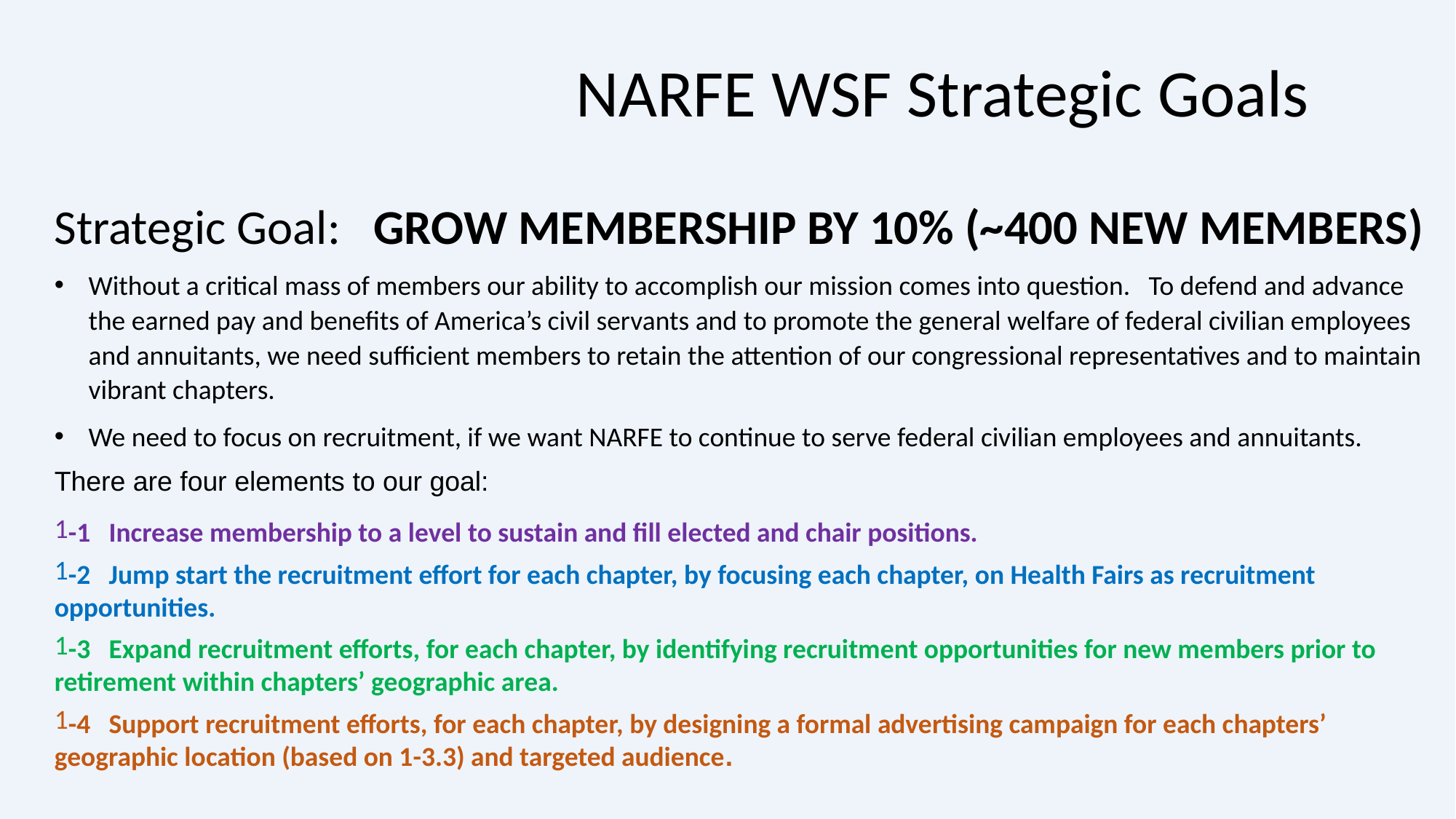

# NARFE WSF Strategic Goals
Strategic Goal:   GROW MEMBERSHIP BY 10% (~400 NEW MEMBERS)
Without a critical mass of members our ability to accomplish our mission comes into question.   To defend and advance the earned pay and benefits of America’s civil servants and to promote the general welfare of federal civilian employees and annuitants, we need sufficient members to retain the attention of our congressional representatives and to maintain vibrant chapters.
We need to focus on recruitment, if we want NARFE to continue to serve federal civilian employees and annuitants.
There are four elements to our goal:

-1   Increase membership to a level to sustain and fill elected and chair positions.
-2   Jump start the recruitment effort for each chapter, by focusing each chapter, on Health Fairs as recruitment opportunities.
-3   Expand recruitment efforts, for each chapter, by identifying recruitment opportunities for new members prior to retirement within chapters’ geographic area.
-4   Support recruitment efforts, for each chapter, by designing a formal advertising campaign for each chapters’ geographic location (based on 1-3.3) and targeted audience.